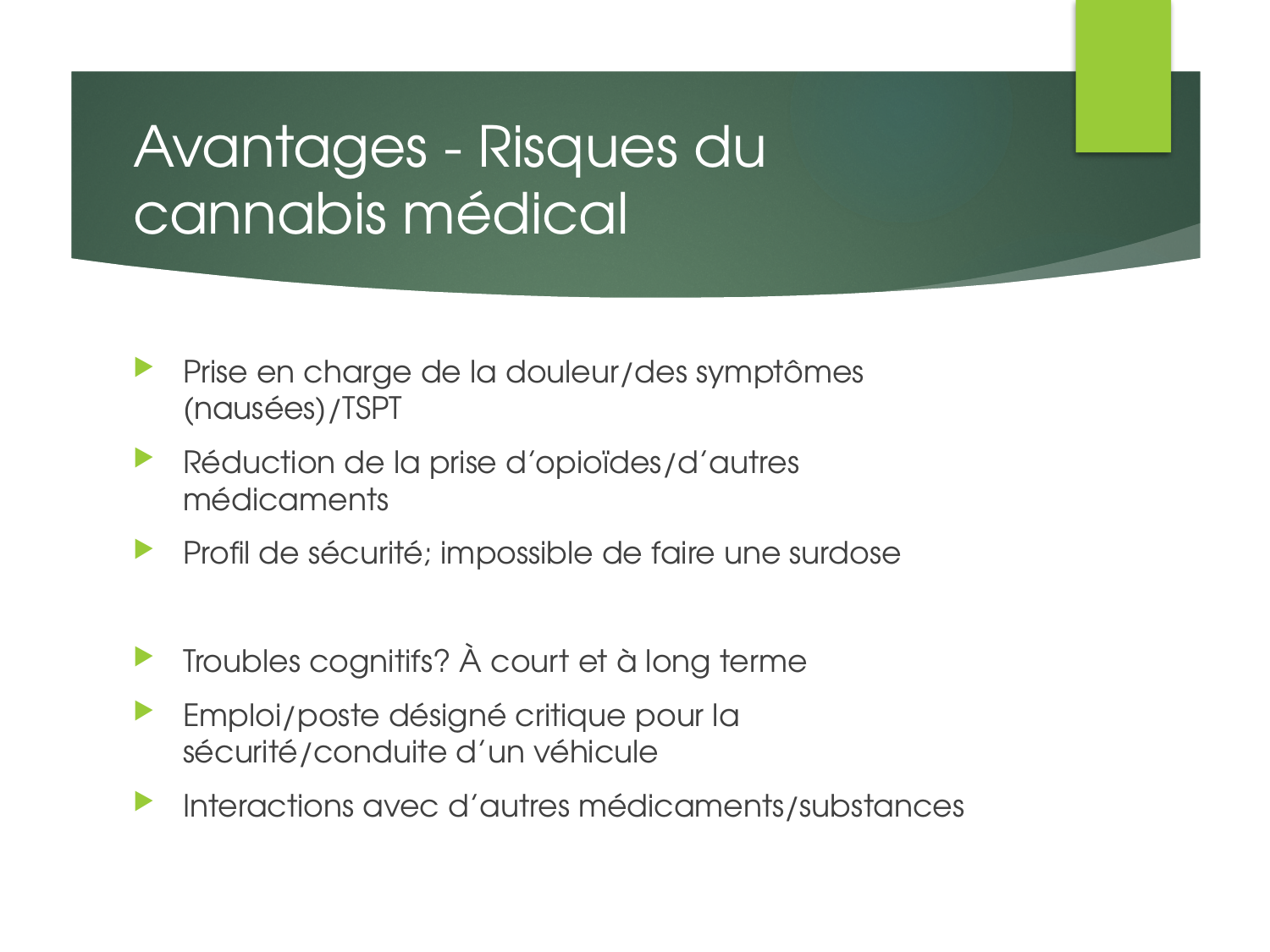

# Avantages - Risques du cannabis médical
Prise en charge de la douleur/des symptômes (nausées)/TSPT
Réduction de la prise d’opioïdes/d’autres médicaments
Profil de sécurité; impossible de faire une surdose

Troubles cognitifs? À court et à long terme
Emploi/poste désigné critique pour la sécurité/conduite d’un véhicule
Interactions avec d’autres médicaments/substances